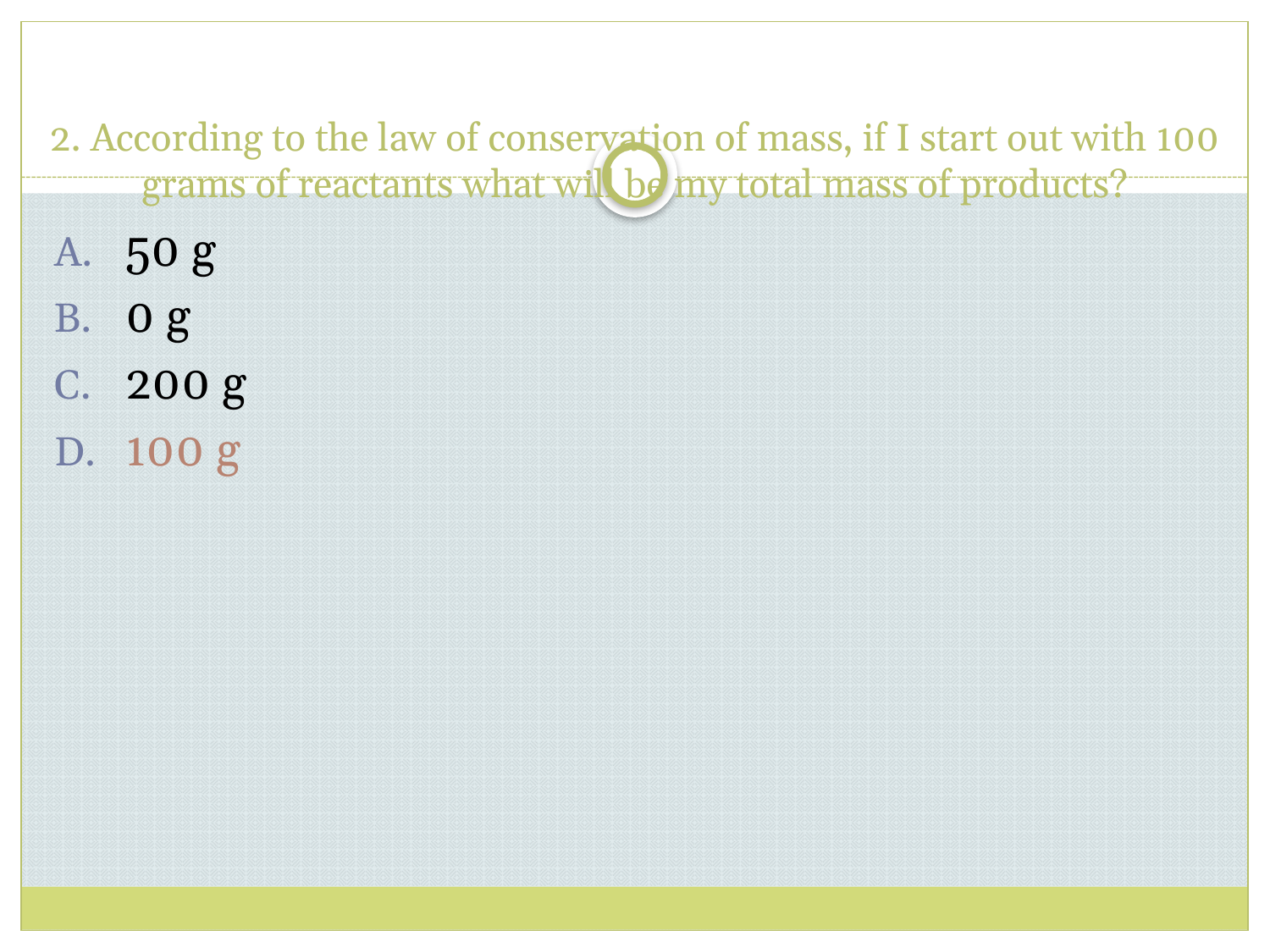

# 2. According to the law of conservation of mass, if I start out with 100 grams of reactants what will be my total mass of products?
50 g
0 g
200 g
100 g